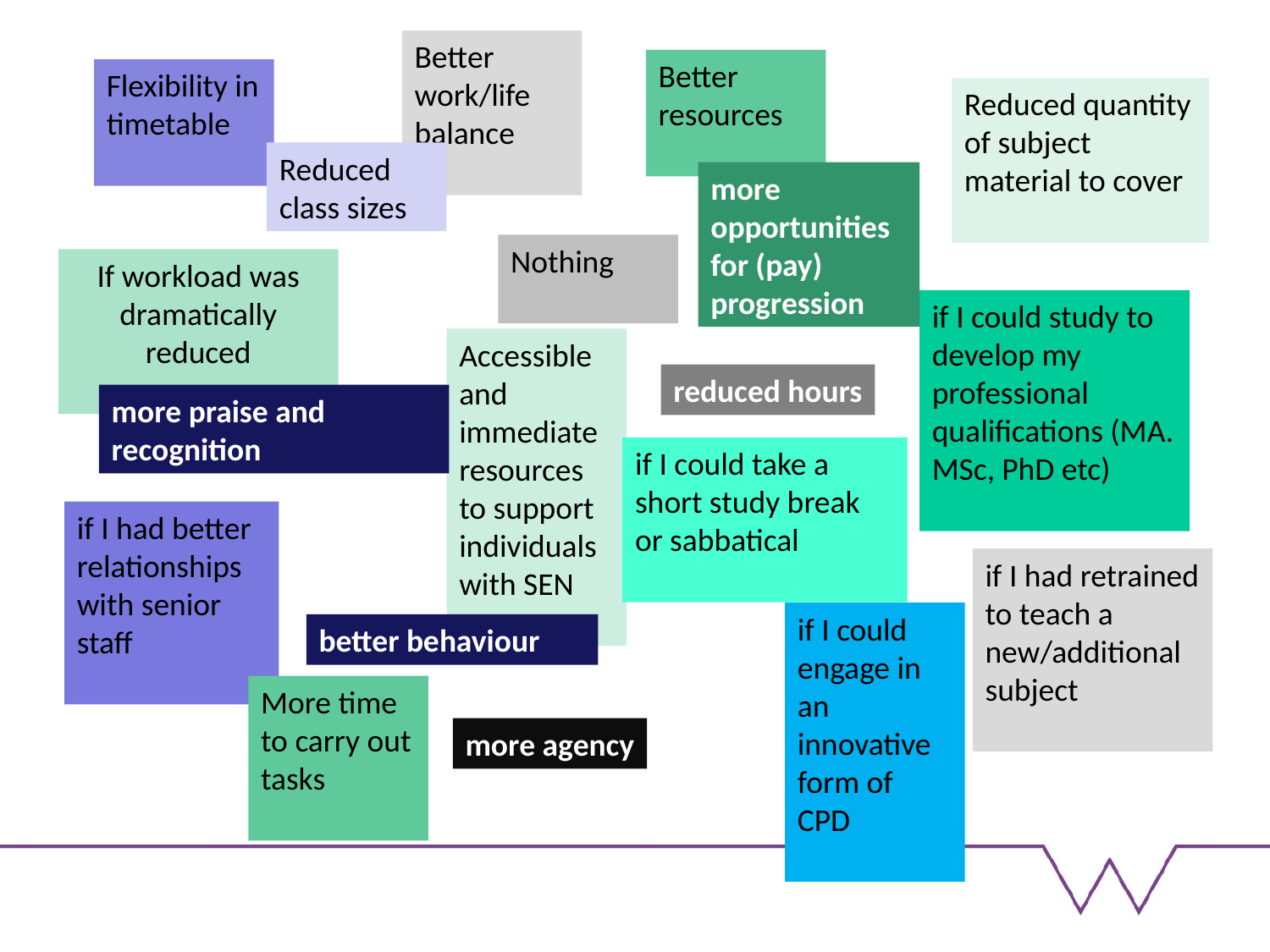

Better work/life balance

Better resources

Flexibility in timetable

Reduced quantity of subject material to cover

Reduced class sizes
more opportunities for (pay) progression
Nothing

If workload was dramatically reduced

if I could study to develop my professional qualifications (MA. MSc, PhD etc)

Accessible and immediate resources to support individuals with SEN

reduced hours
more praise and recognition
if I could take a short study break or sabbatical

if I had better relationships with senior staff

if I had retrained to teach a new/additional subject

if I could engage in an innovative form of CPD

better behaviour
More time to carry out tasks

more agency